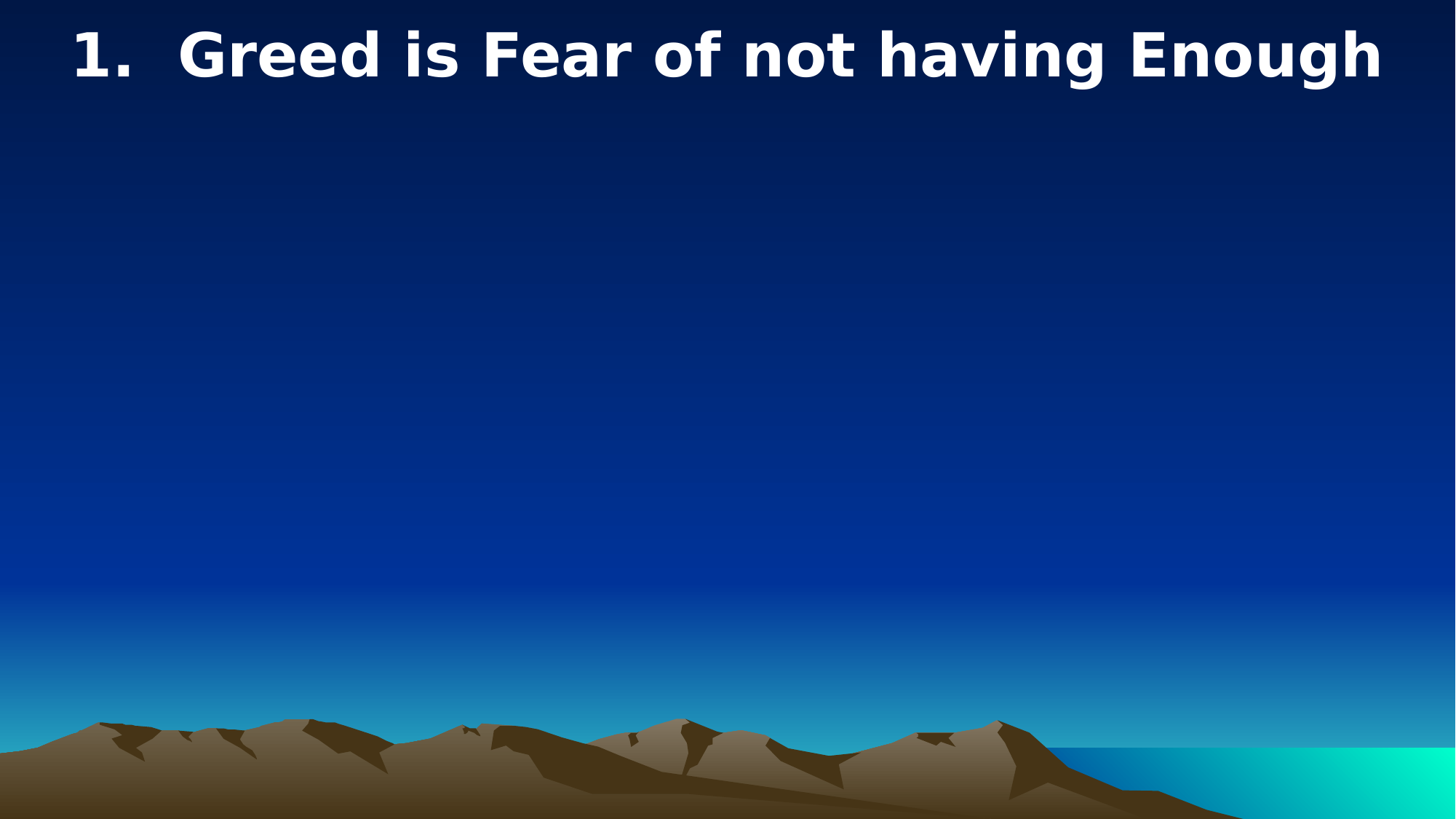

1.  Greed is Fear of not having Enough